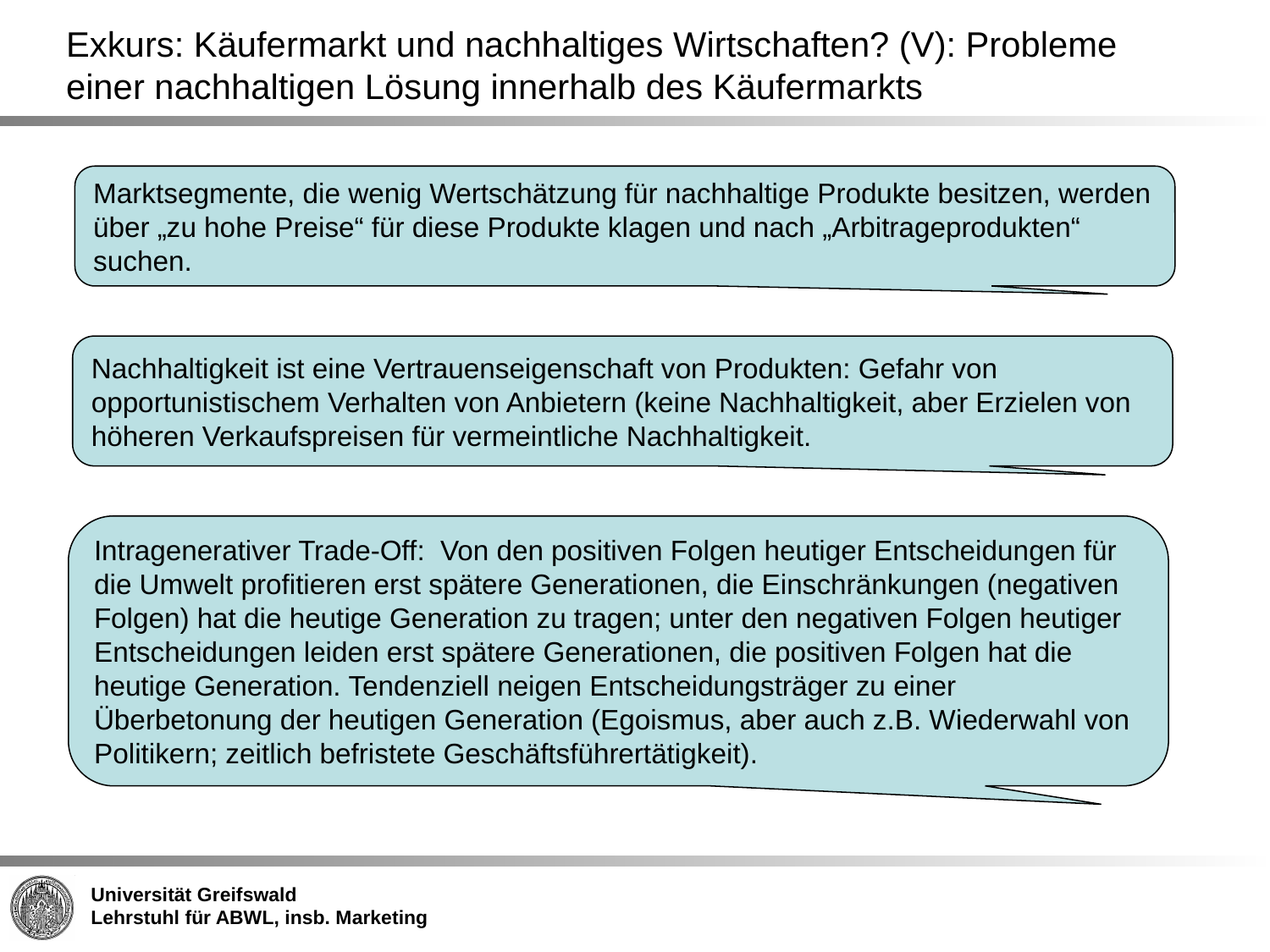

# Exkurs: Käufermarkt und nachhaltiges Wirtschaften? (V): Probleme einer nachhaltigen Lösung innerhalb des Käufermarkts
Marktsegmente, die wenig Wertschätzung für nachhaltige Produkte besitzen, werden über „zu hohe Preise“ für diese Produkte klagen und nach „Arbitrageprodukten“ suchen.
Nachhaltigkeit ist eine Vertrauenseigenschaft von Produkten: Gefahr von opportunistischem Verhalten von Anbietern (keine Nachhaltigkeit, aber Erzielen von höheren Verkaufspreisen für vermeintliche Nachhaltigkeit.
Intragenerativer Trade-Off:  Von den positiven Folgen heutiger Entscheidungen für die Umwelt profitieren erst spätere Generationen, die Einschränkungen (negativen Folgen) hat die heutige Generation zu tragen; unter den negativen Folgen heutiger Entscheidungen leiden erst spätere Generationen, die positiven Folgen hat die heutige Generation. Tendenziell neigen Entscheidungsträger zu einer Überbetonung der heutigen Generation (Egoismus, aber auch z.B. Wiederwahl von Politikern; zeitlich befristete Geschäftsführertätigkeit).